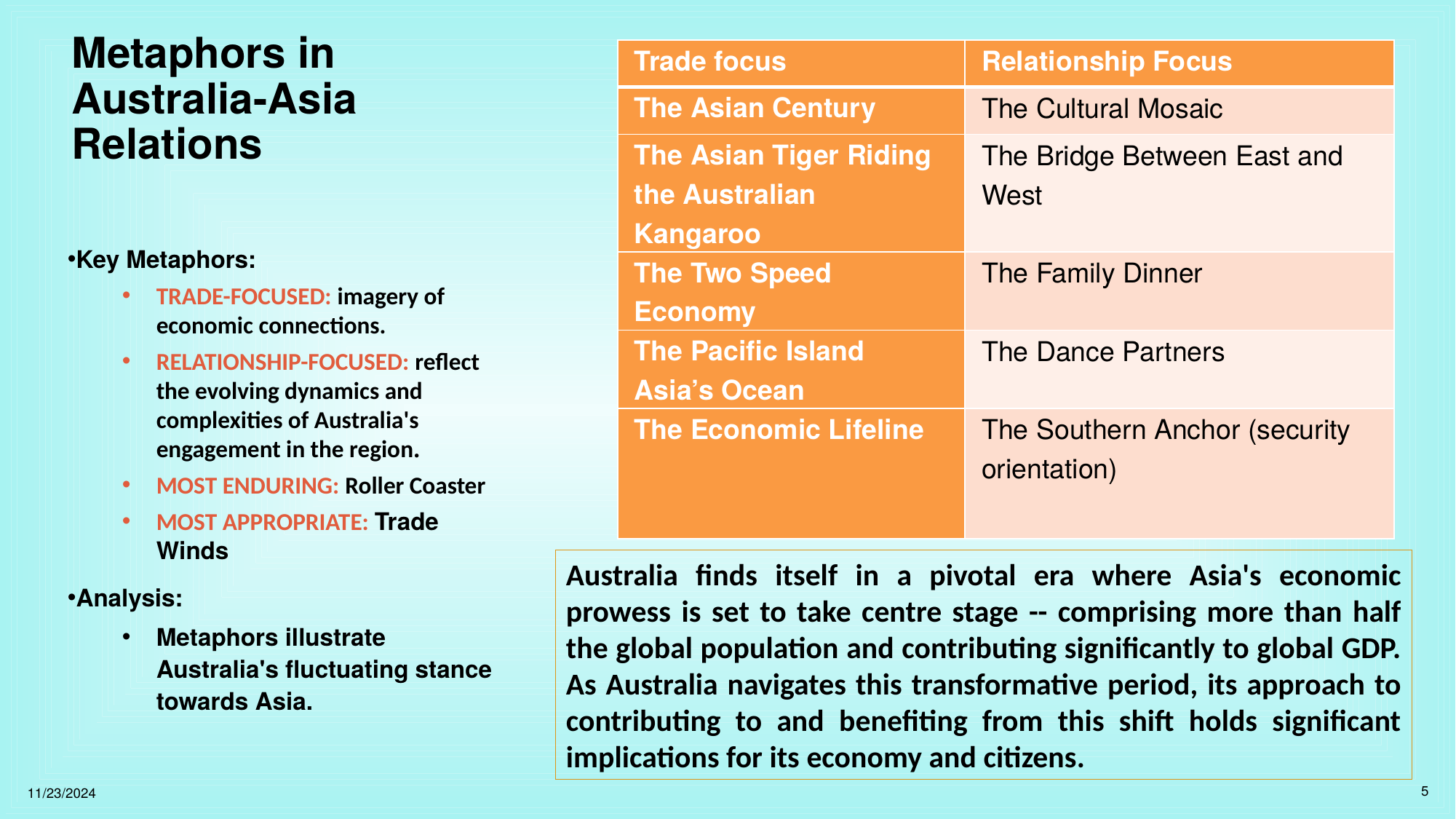

# Metaphors in Australia-Asia Relations
| Trade focus | Relationship Focus |
| --- | --- |
| The Asian Century | The Cultural Mosaic |
| The Asian Tiger Riding the Australian Kangaroo | The Bridge Between East and West |
| The Two Speed Economy | The Family Dinner |
| The Pacific Island Asia’s Ocean | The Dance Partners |
| The Economic Lifeline | The Southern Anchor (security orientation) |
Key Metaphors:
TRADE-FOCUSED: imagery of economic connections.
RELATIONSHIP-FOCUSED: reflect the evolving dynamics and complexities of Australia's engagement in the region.
MOST ENDURING: Roller Coaster
MOST APPROPRIATE: Trade Winds
Analysis:
Metaphors illustrate Australia's fluctuating stance towards Asia.

Australia finds itself in a pivotal era where Asia's economic prowess is set to take centre stage -- comprising more than half the global population and contributing significantly to global GDP. As Australia navigates this transformative period, its approach to contributing to and benefiting from this shift holds significant implications for its economy and citizens.
11/23/2024

5